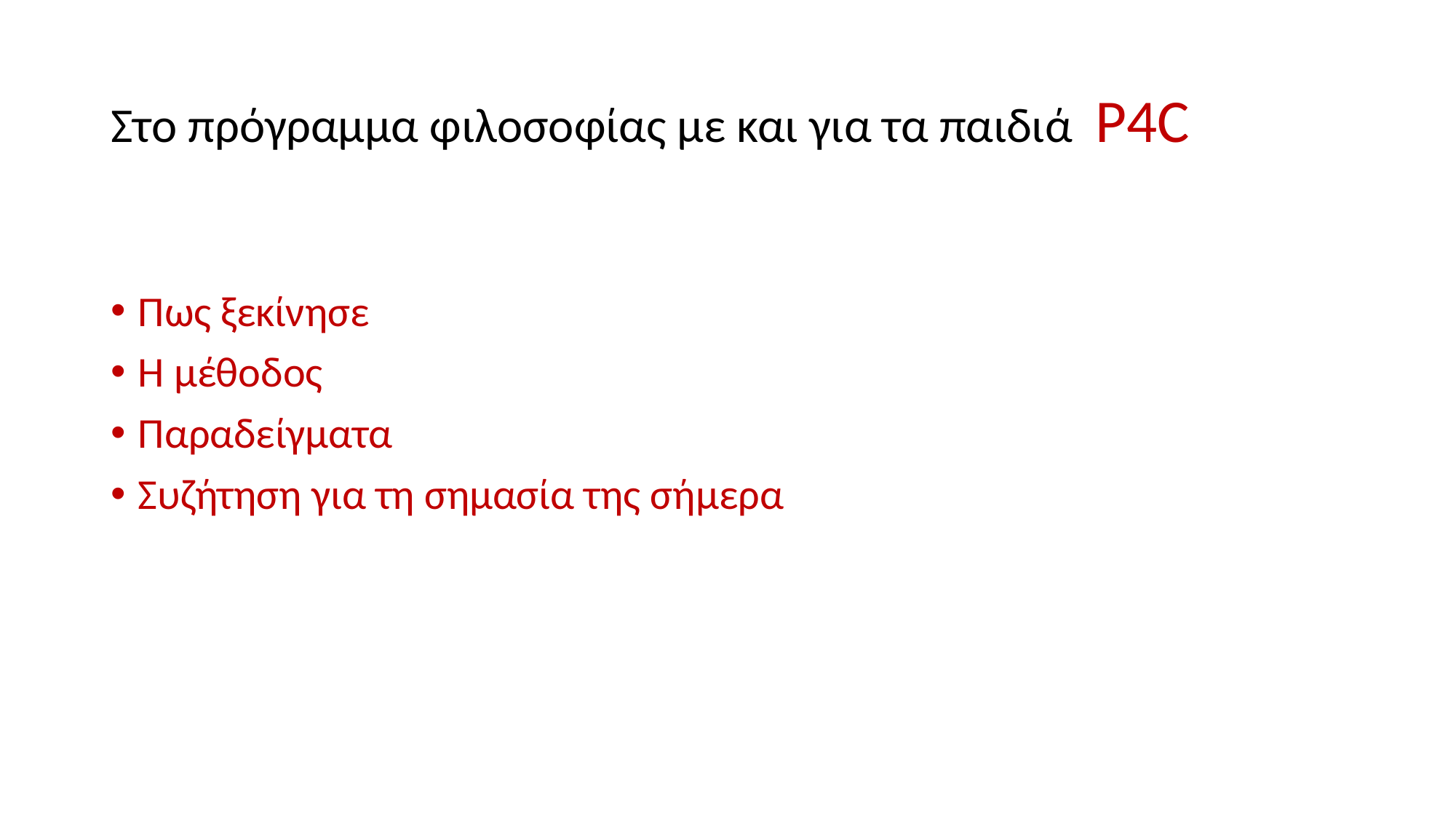

# Στο πρόγραμμα φιλοσοφίας με και για τα παιδιά  P4C

Πως ξεκίνησε
Η μέθοδος
Παραδείγματα
Συζήτηση για τη σημασία της σήμερα